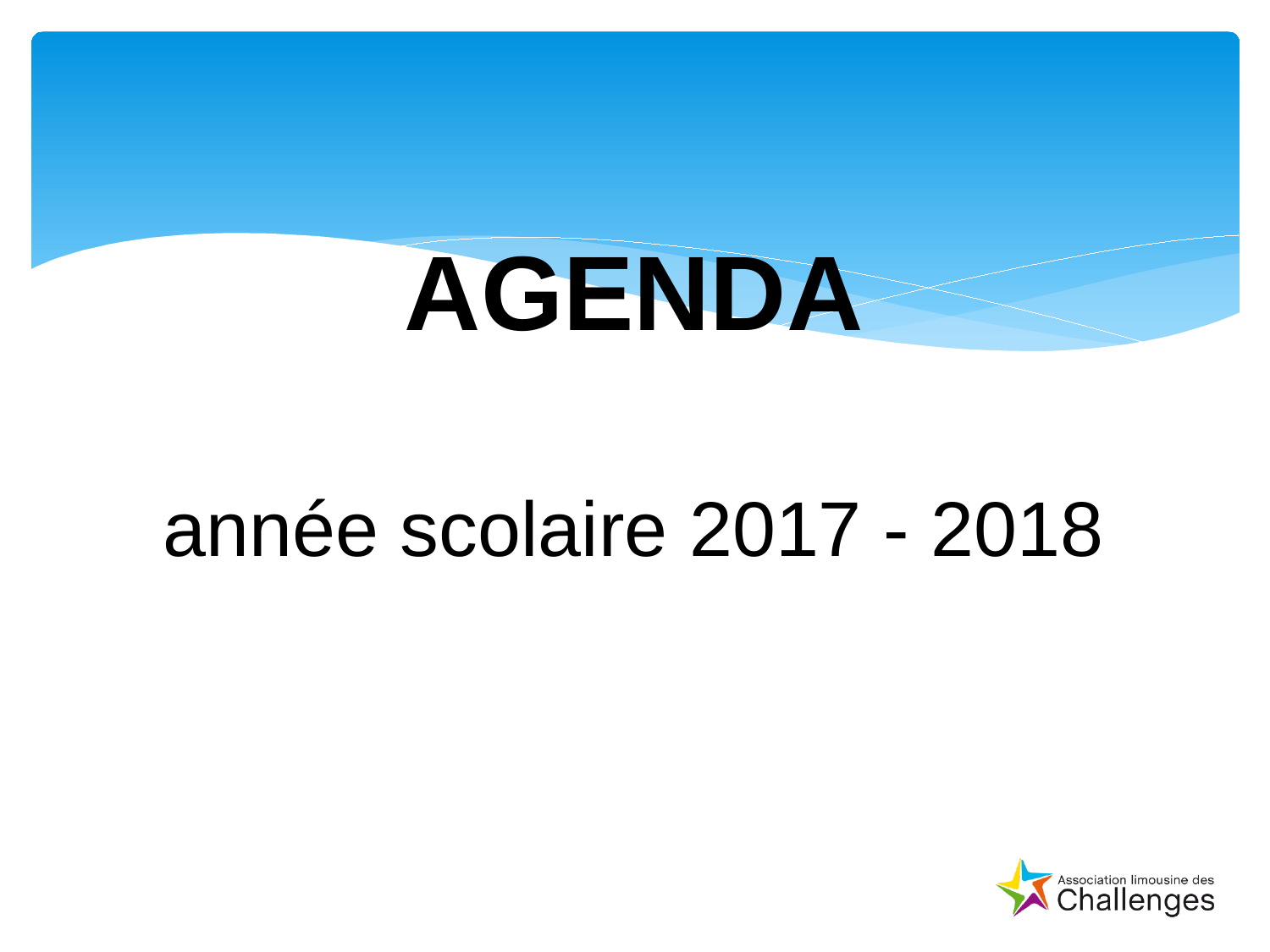

# AGENDA année scolaire 2017 - 2018